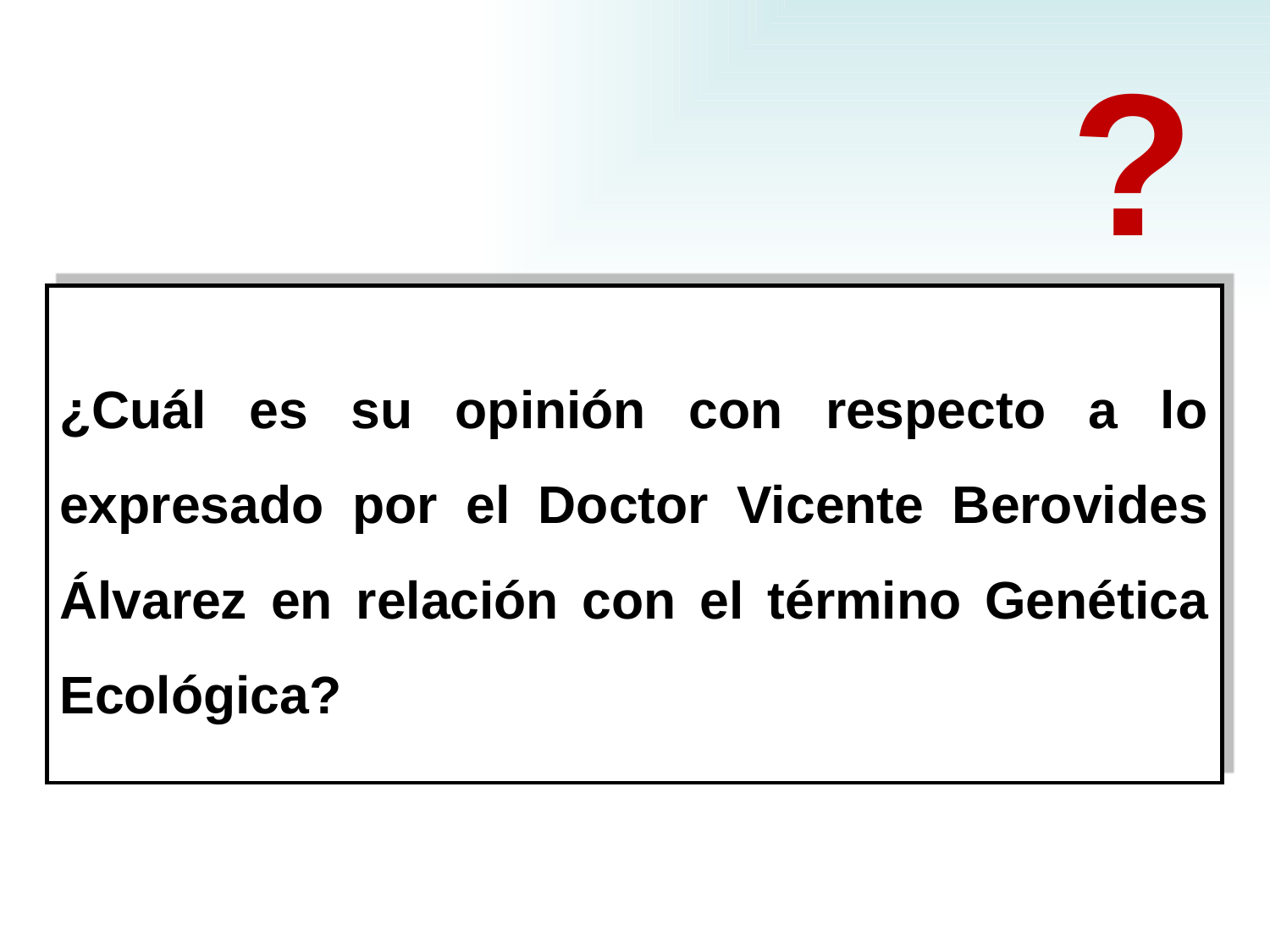

?
¿Cuál es su opinión con respecto a lo expresado por el Doctor Vicente Berovides Álvarez en relación con el término Genética Ecológica?